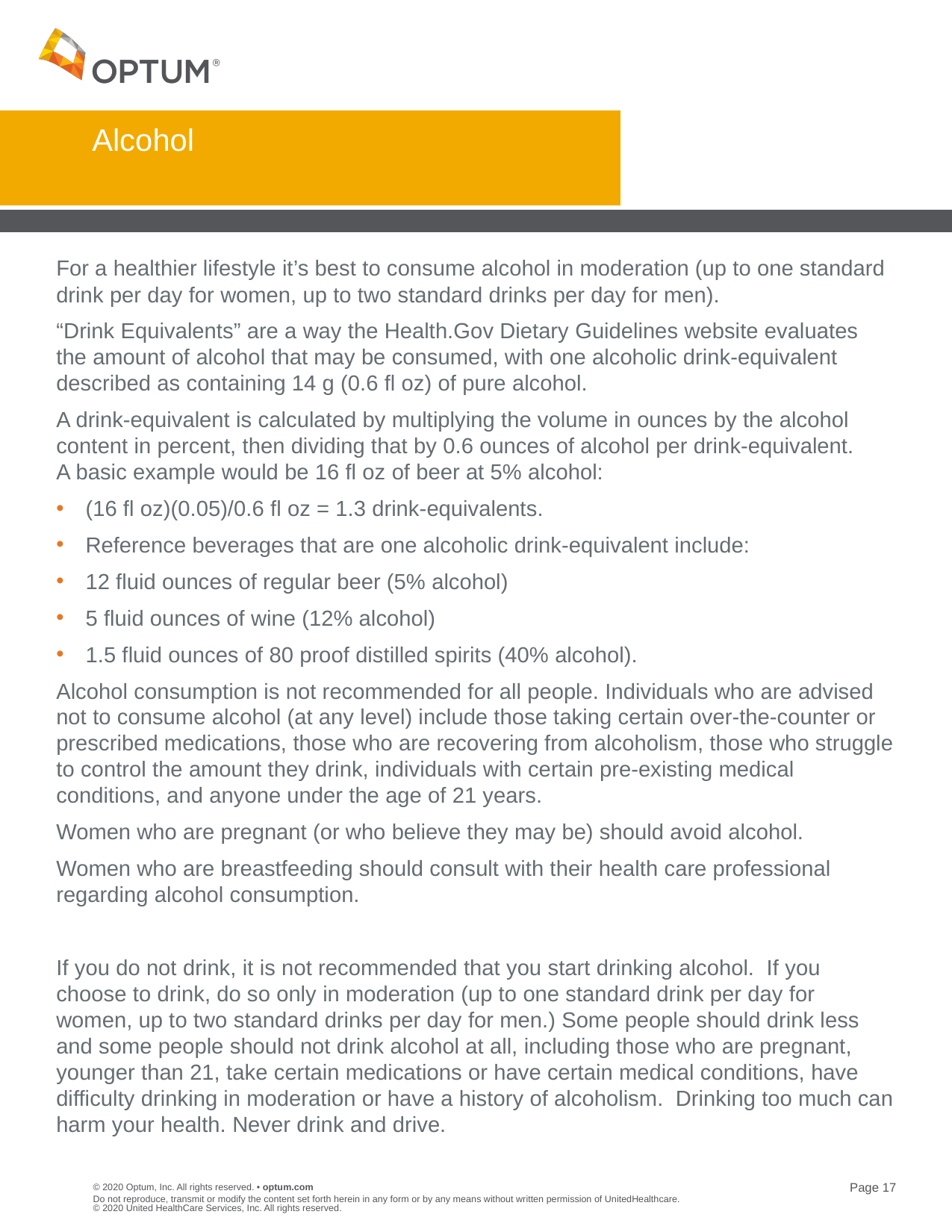

# Alcohol
For a healthier lifestyle it’s best to consume alcohol in moderation (up to one standard drink per day for women, up to two standard drinks per day for men).
“Drink Equivalents” are a way the Health.Gov Dietary Guidelines website evaluates
the amount of alcohol that may be consumed, with one alcoholic drink-equivalent described as containing 14 g (0.6 fl oz) of pure alcohol.
A drink-equivalent is calculated by multiplying the volume in ounces by the alcohol content in percent, then dividing that by 0.6 ounces of alcohol per drink-equivalent.
A basic example would be 16 fl oz of beer at 5% alcohol:
(16 fl oz)(0.05)/0.6 fl oz = 1.3 drink-equivalents.
Reference beverages that are one alcoholic drink-equivalent include:
12 fluid ounces of regular beer (5% alcohol)
5 fluid ounces of wine (12% alcohol)
1.5 fluid ounces of 80 proof distilled spirits (40% alcohol).
Alcohol consumption is not recommended for all people. Individuals who are advised not to consume alcohol (at any level) include those taking certain over-the-counter or prescribed medications, those who are recovering from alcoholism, those who struggle to control the amount they drink, individuals with certain pre-existing medical conditions, and anyone under the age of 21 years.
Women who are pregnant (or who believe they may be) should avoid alcohol.
Women who are breastfeeding should consult with their health care professional regarding alcohol consumption.

If you do not drink, it is not recommended that you start drinking alcohol.  If you choose to drink, do so only in moderation (up to one standard drink per day for women, up to two standard drinks per day for men.) Some people should drink less and some people should not drink alcohol at all, including those who are pregnant, younger than 21, take certain medications or have certain medical conditions, have difficulty drinking in moderation or have a history of alcoholism.  Drinking too much can harm your health. Never drink and drive.

Do not reproduce, transmit or modify the content set forth herein in any form or by any means without written permission of UnitedHealthcare. © 2020 United HealthCare Services, Inc. All rights reserved.